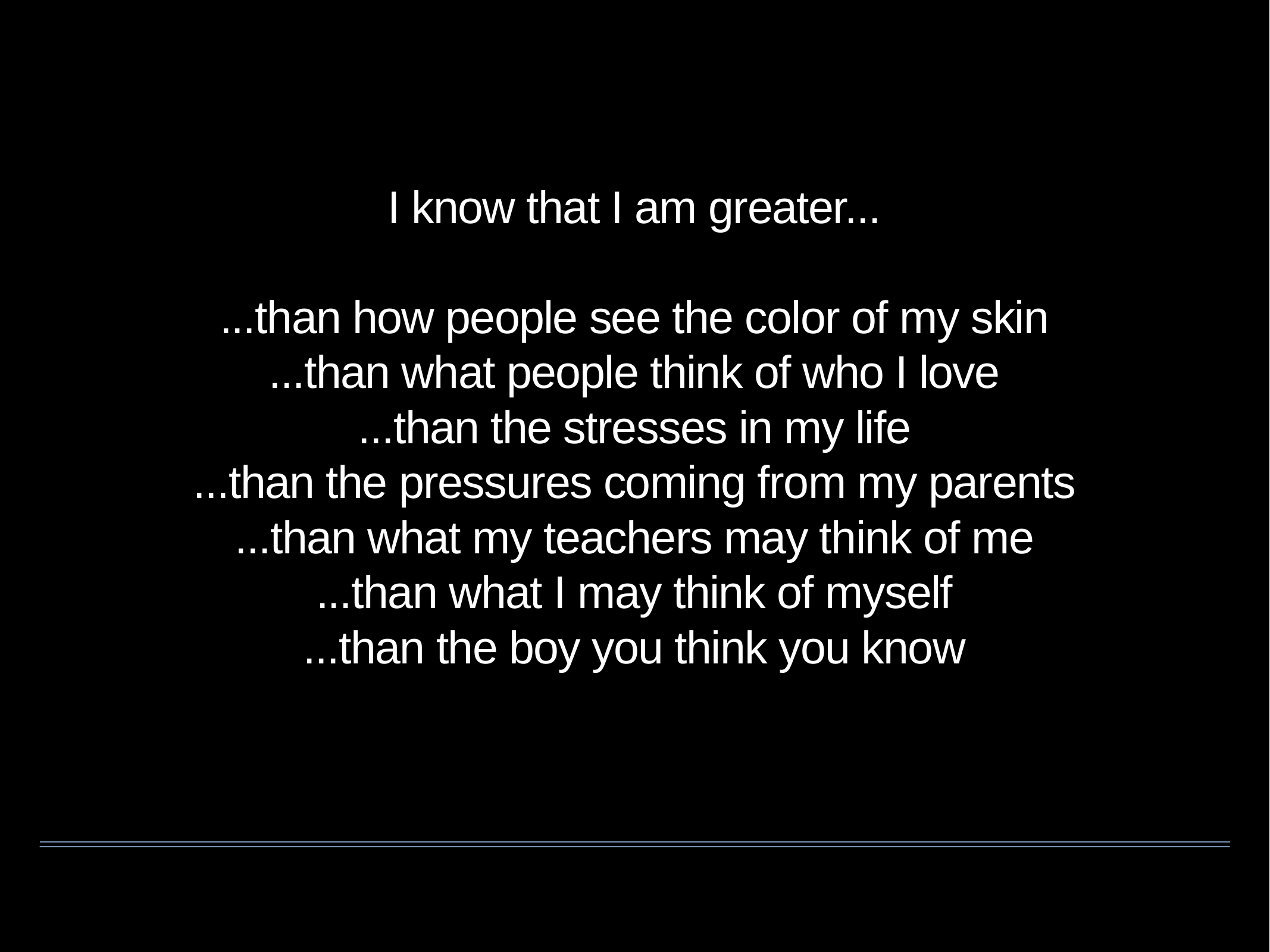

I know that I am greater...

...than how people see the color of my skin
...than what people think of who I love
...than the stresses in my life
...than the pressures coming from my parents
...than what my teachers may think of me
...than what I may think of myself
...than the boy you think you know